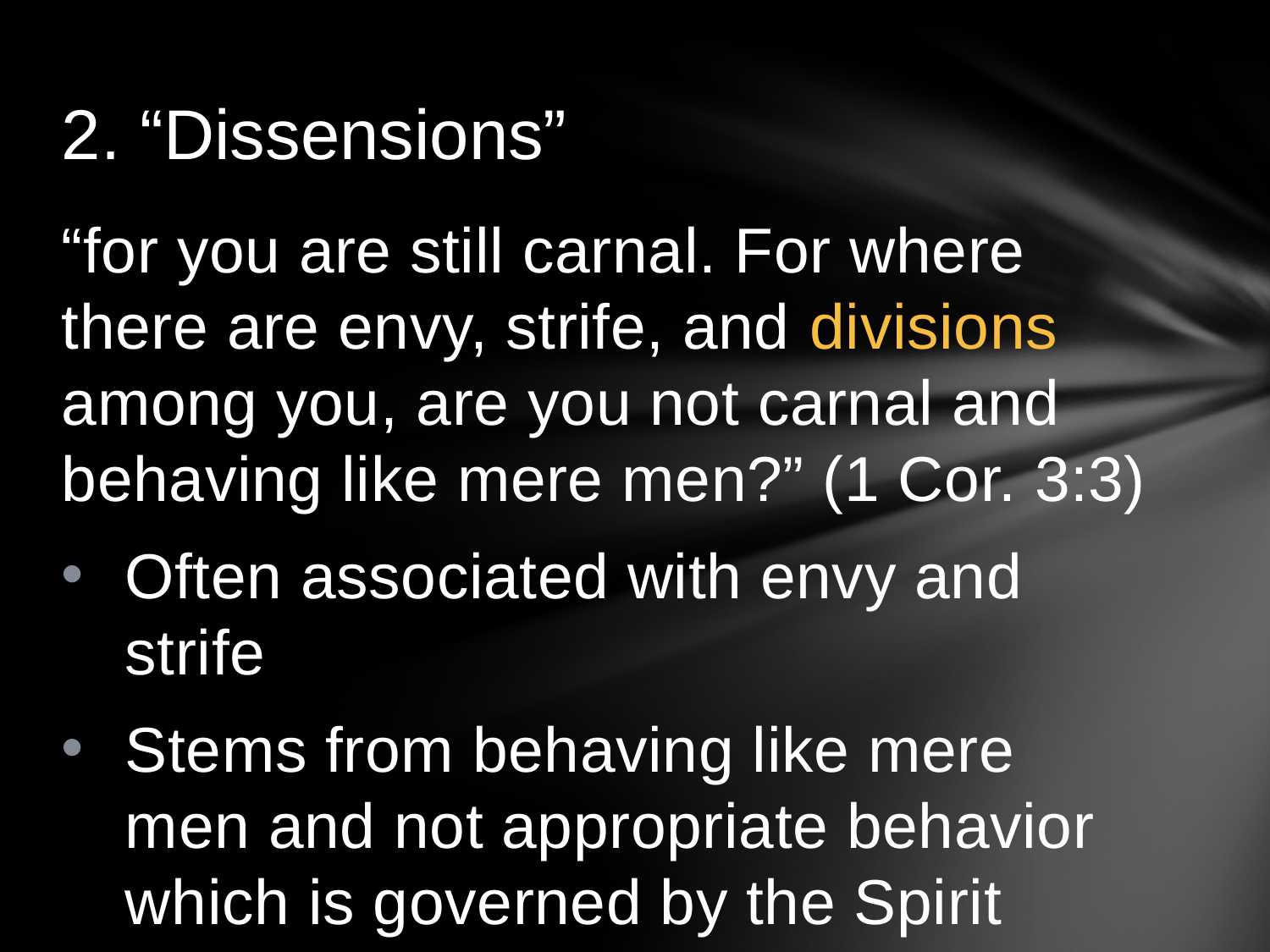

# 2. “Dissensions”
“for you are still carnal. For where there are envy, strife, and divisions among you, are you not carnal and behaving like mere men?” (1 Cor. 3:3)
Often associated with envy and strife
Stems from behaving like mere men and not appropriate behavior which is governed by the Spirit